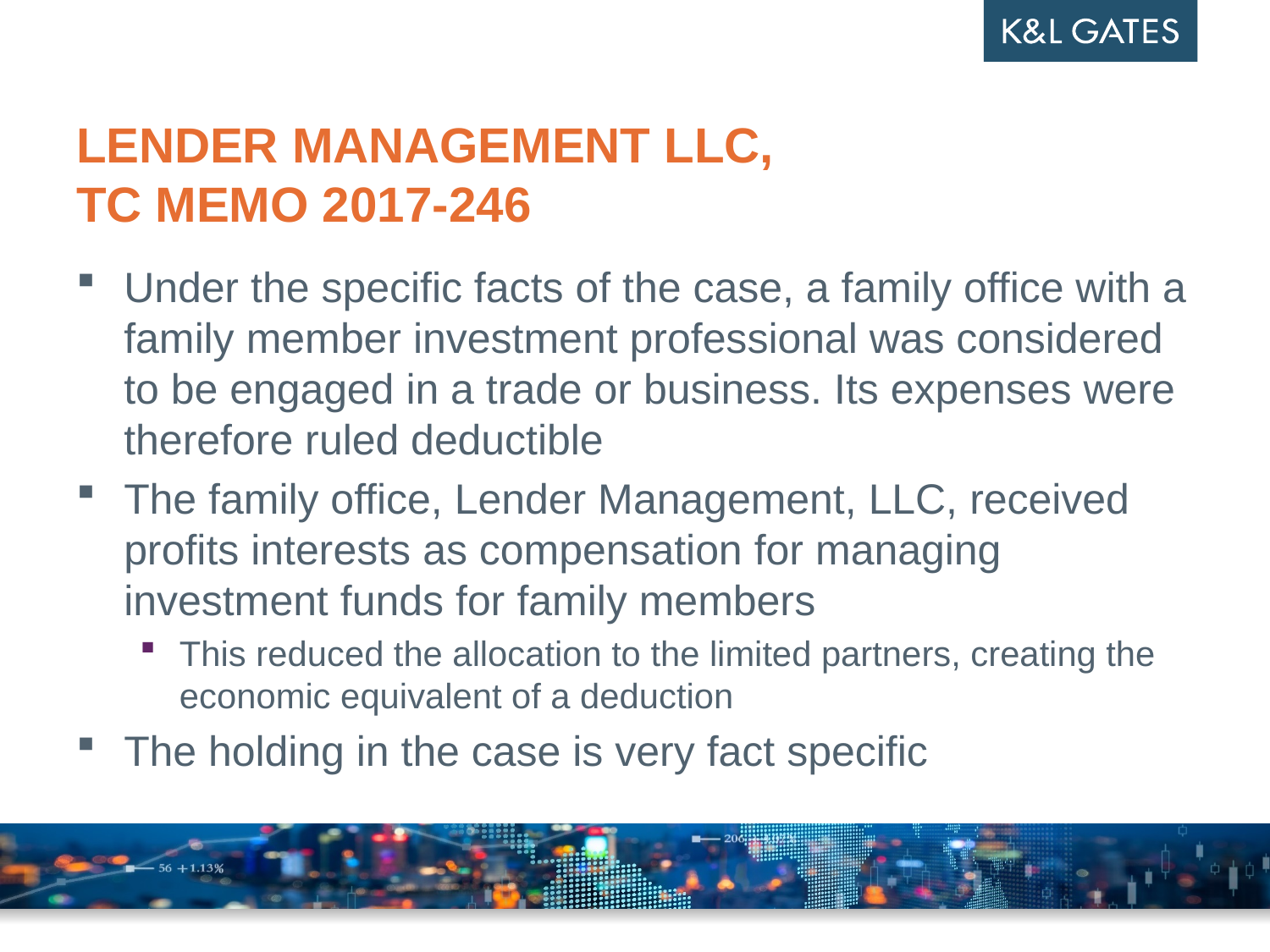

# Lender Management LLC, TC Memo 2017-246
Under the specific facts of the case, a family office with a family member investment professional was considered to be engaged in a trade or business. Its expenses were therefore ruled deductible
The family office, Lender Management, LLC, received profits interests as compensation for managing investment funds for family members
This reduced the allocation to the limited partners, creating the economic equivalent of a deduction
The holding in the case is very fact specific